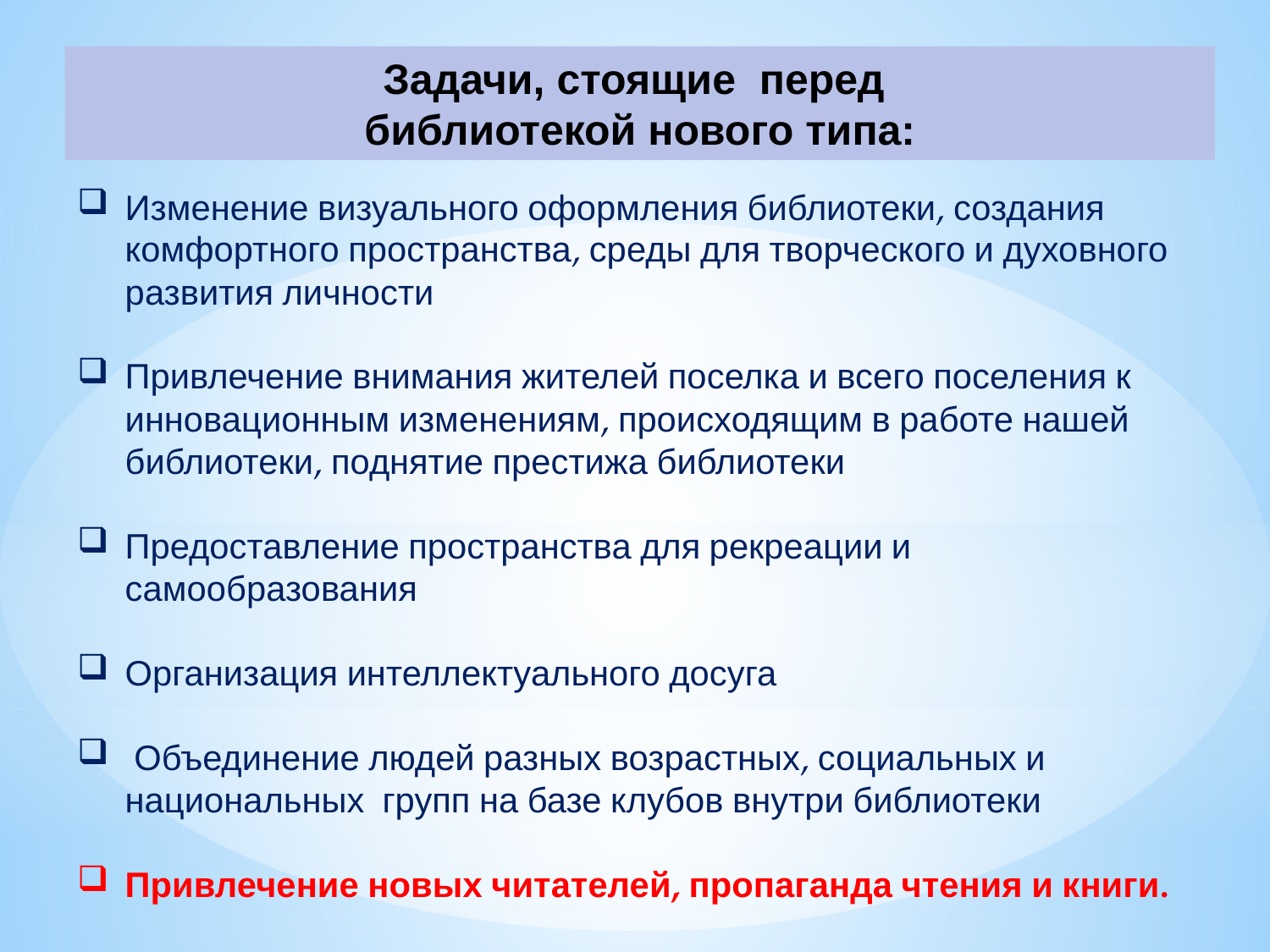

Задачи, стоящие  перед
библиотекой нового типа:

Изменение визуального оформления библиотеки, создания комфортного пространства, среды для творческого и духовного развития личности

Привлечение внимания жителей поселка и всего поселения к инновационным изменениям, происходящим в работе нашей библиотеки, поднятие престижа библиотеки

Предоставление пространства для рекреации и самообразования

Организация интеллектуального досуга

 Объединение людей разных возрастных, социальных и национальных  групп на базе клубов внутри библиотеки

Привлечение новых читателей, пропаганда чтения и книги.